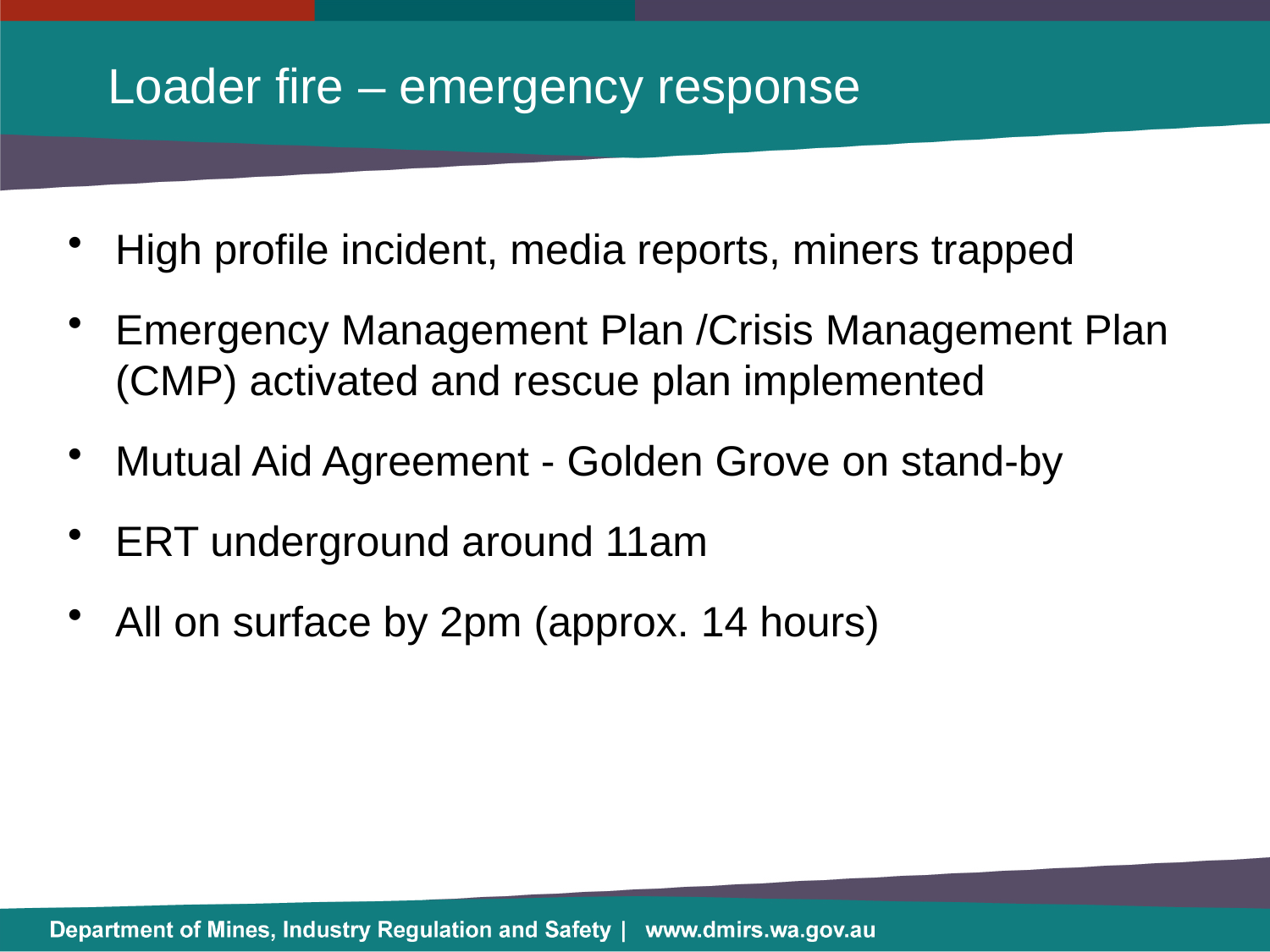

# Loader fire – emergency response
High profile incident, media reports, miners trapped
Emergency Management Plan /Crisis Management Plan (CMP) activated and rescue plan implemented
Mutual Aid Agreement - Golden Grove on stand-by
ERT underground around 11am
All on surface by 2pm (approx. 14 hours)